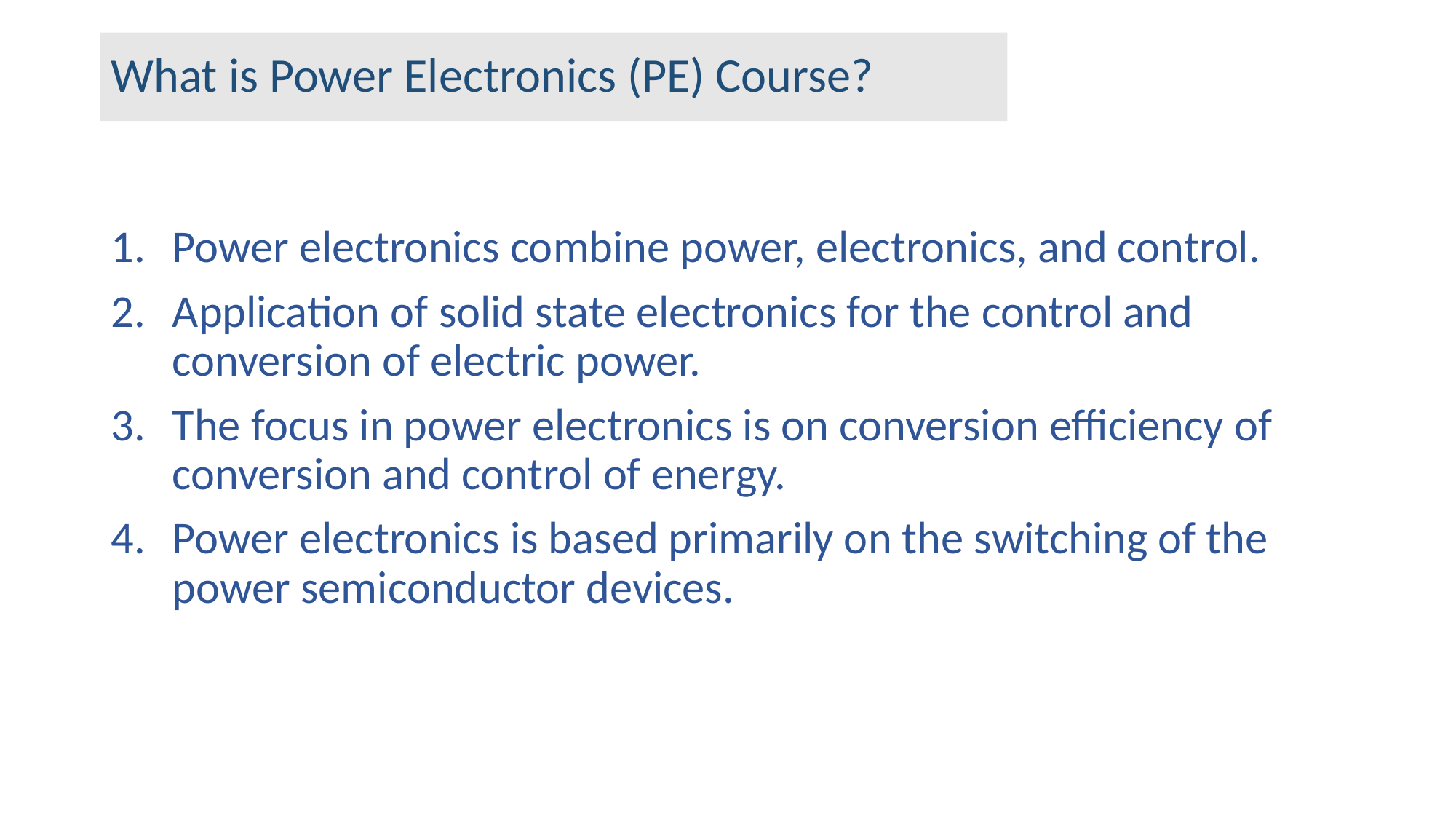

What is Power Electronics (PE) Course?
Power electronics combine power, electronics, and control.
Application of solid state electronics for the control and conversion of electric power.
The focus in power electronics is on conversion efficiency of conversion and control of energy.
Power electronics is based primarily on the switching of the power semiconductor devices.